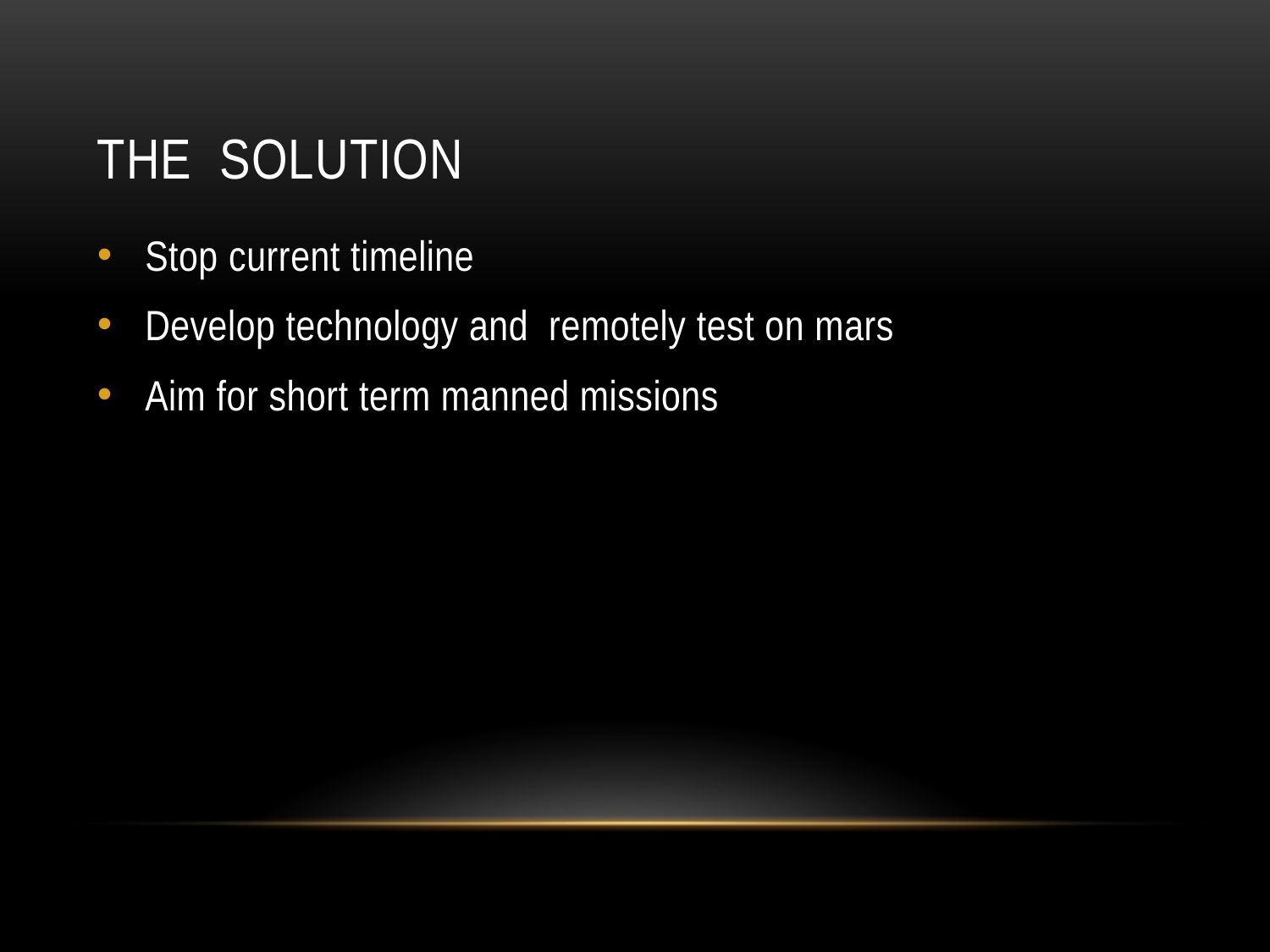

# The  solution
Stop current timeline
Develop technology and  remotely test on mars
Aim for short term manned missions